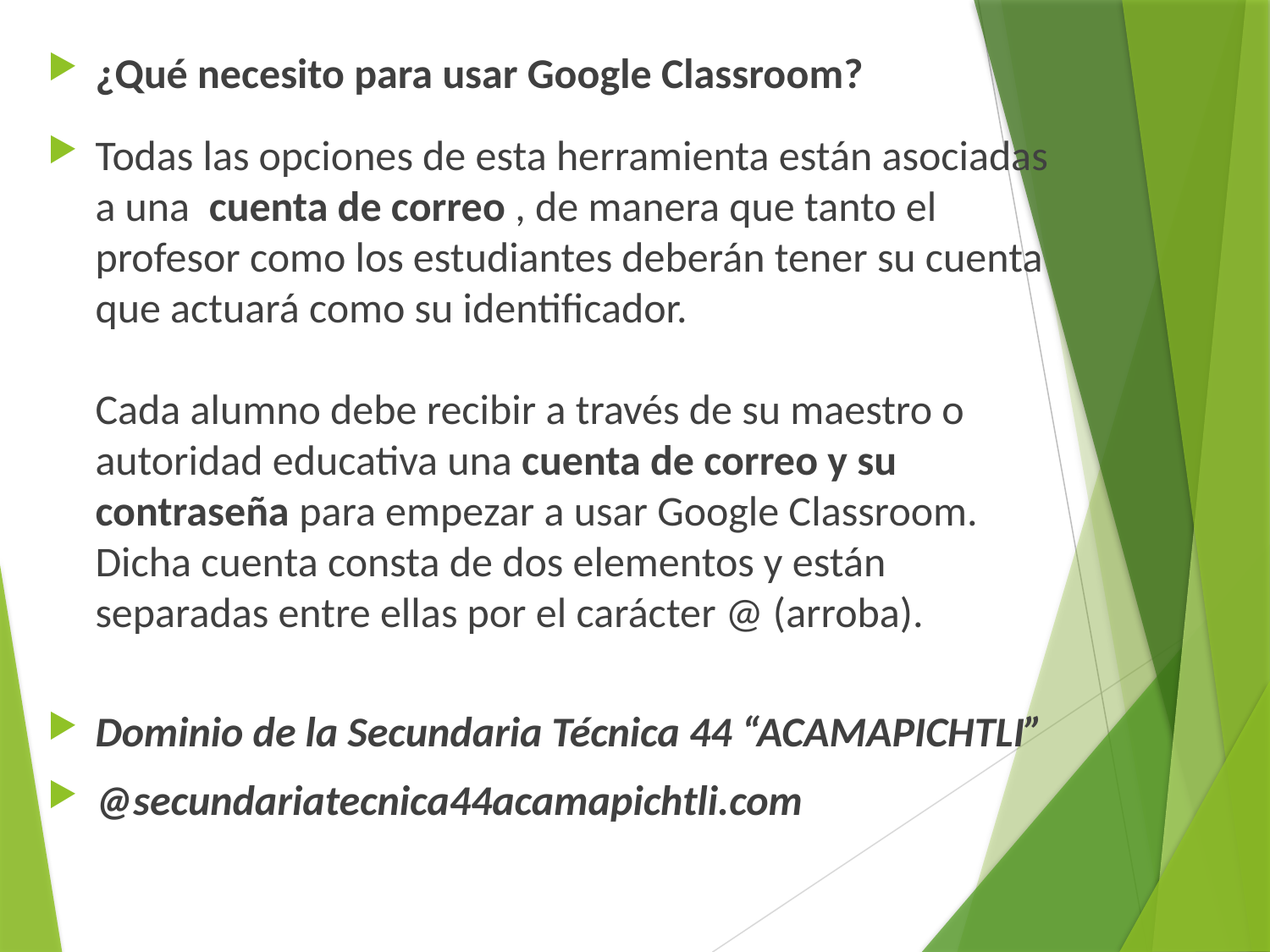

¿Qué necesito para usar Google Classroom?
Todas las opciones de esta herramienta están asociadas a una  cuenta de correo , de manera que tanto el profesor como los estudiantes deberán tener su cuenta que actuará como su identificador.
Cada alumno debe recibir a través de su maestro o autoridad educativa una cuenta de correo y su contraseña para empezar a usar Google Classroom. Dicha cuenta consta de dos elementos y están separadas entre ellas por el carácter @ (arroba).
Dominio de la Secundaria Técnica 44 “ACAMAPICHTLI”
@secundariatecnica44acamapichtli.com